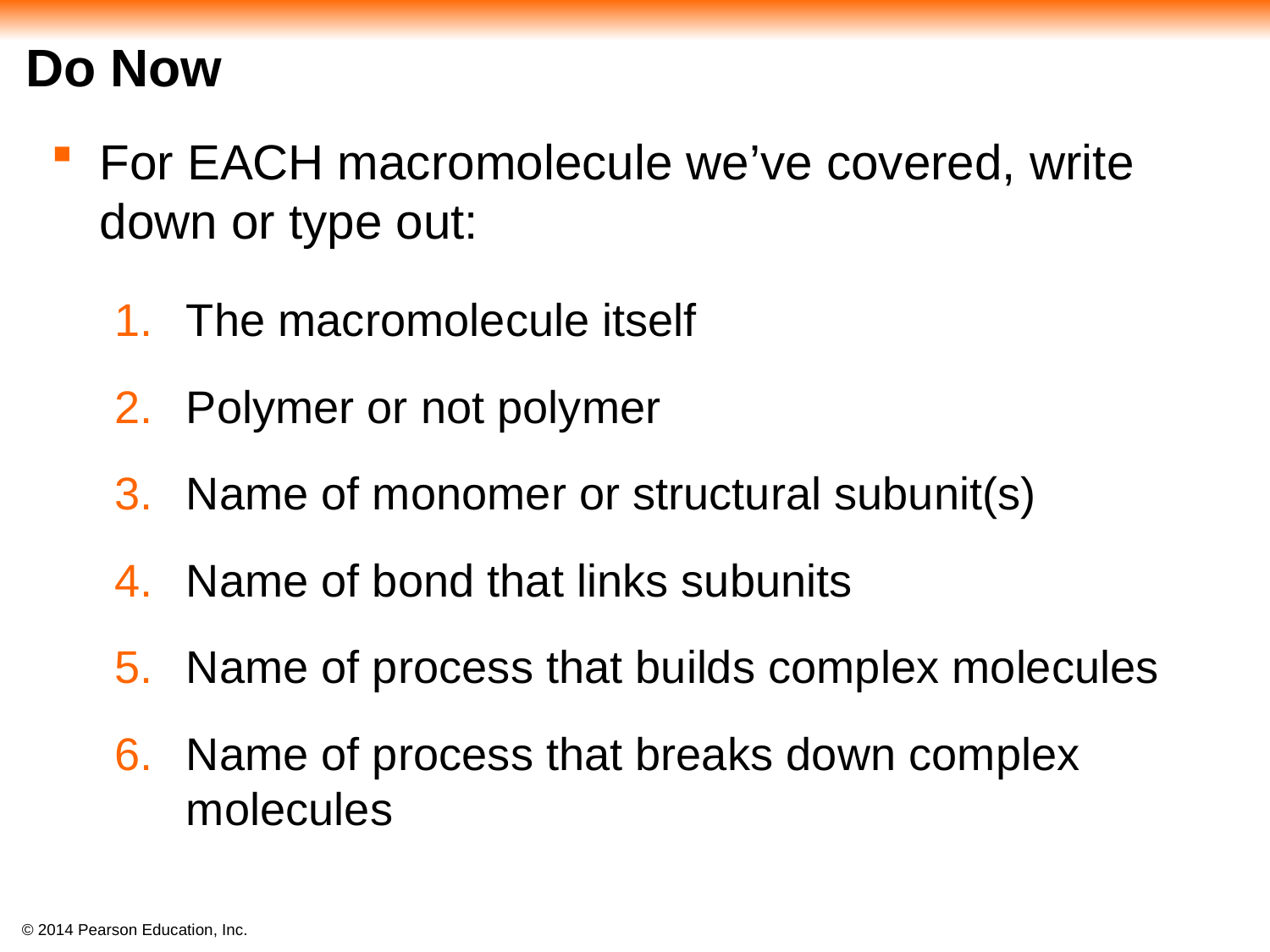

# Do Now
For EACH macromolecule we’ve covered, write down or type out:
The macromolecule itself
Polymer or not polymer
Name of monomer or structural subunit(s)
Name of bond that links subunits
Name of process that builds complex molecules
Name of process that breaks down complex molecules